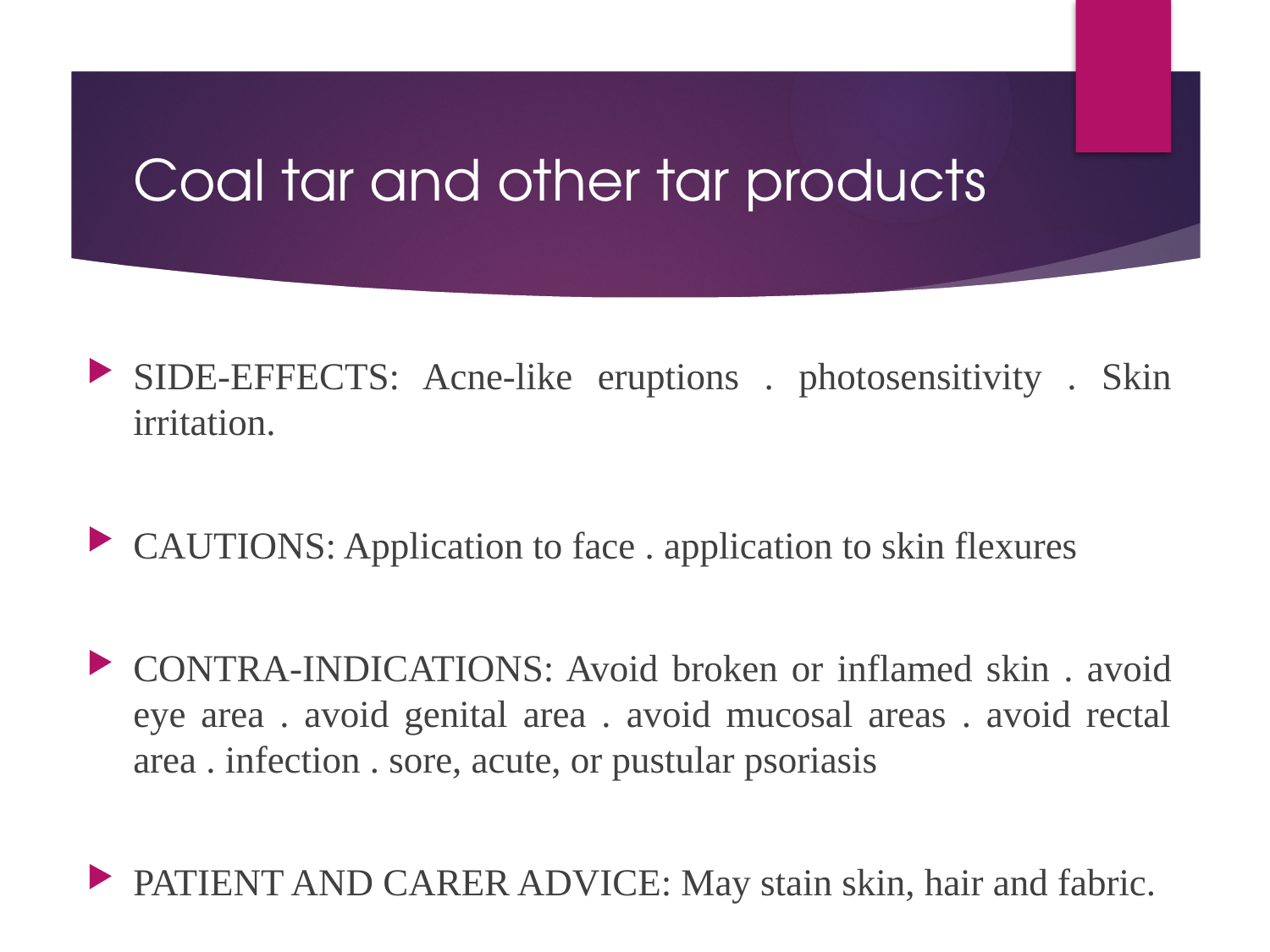

# Coal tar and other tar products
SIDE-EFFECTS: Acne-like eruptions . photosensitivity . Skin irritation.

CAUTIONS: Application to face . application to skin flexures

CONTRA-INDICATIONS: Avoid broken or inflamed skin . avoid eye area . avoid genital area . avoid mucosal areas . avoid rectal area . infection . sore, acute, or pustular psoriasis

PATIENT AND CARER ADVICE: May stain skin, hair and fabric.